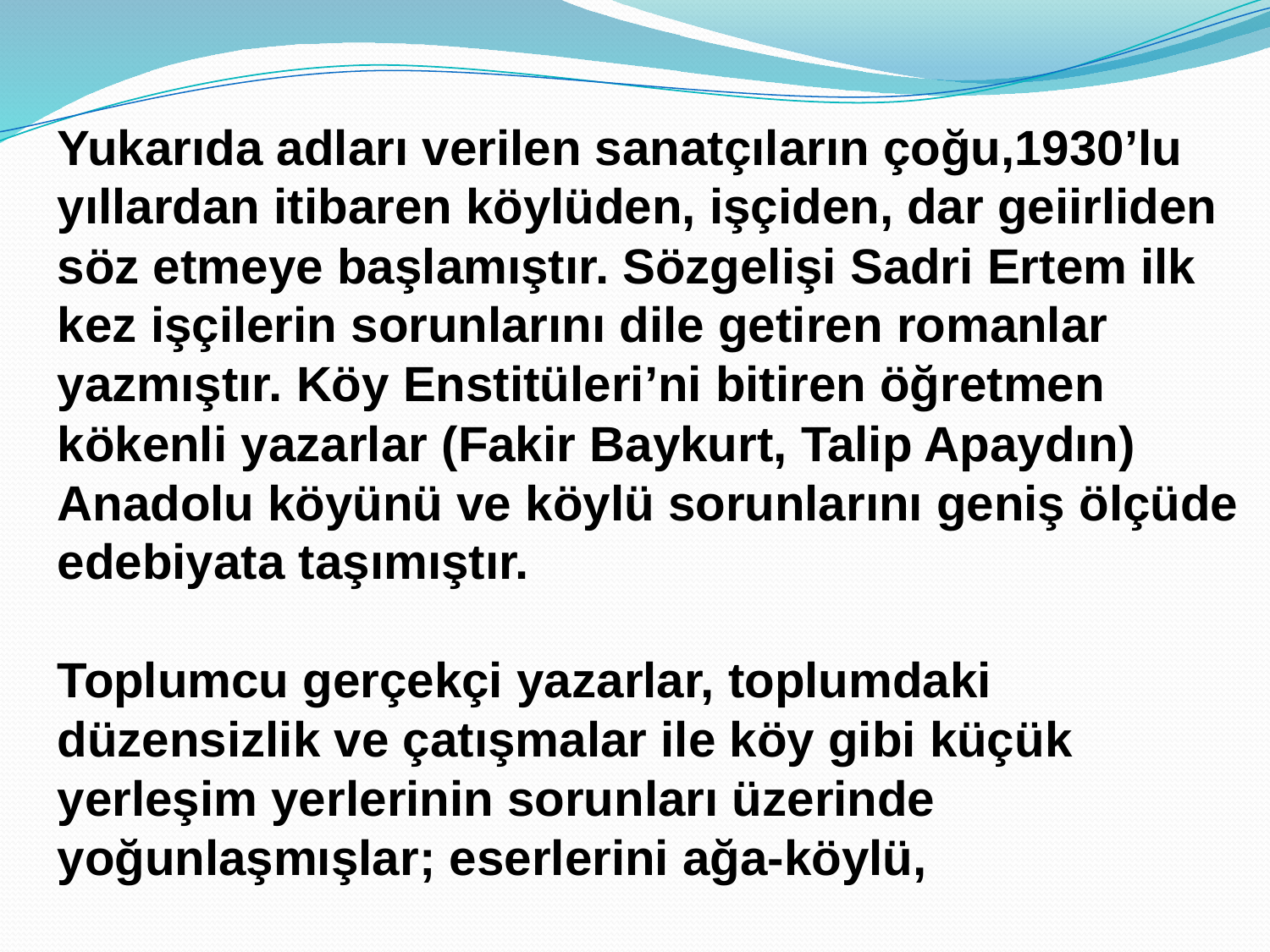

Yukarıda adları verilen sanatçıların çoğu,1930’lu yıllardan itibaren köylüden, işçiden, dar geiirliden söz etmeye başlamıştır. Sözgelişi Sadri Ertem ilk kez işçilerin sorunlarını dile getiren romanlar yazmıştır. Köy Enstitüleri’ni bitiren öğretmen kökenli yazarlar (Fakir Baykurt, Talip Apaydın) Anadolu köyünü ve köylü sorunlarını geniş ölçüde edebiyata taşımıştır.

Toplumcu gerçekçi yazarlar, toplumdaki düzensizlik ve çatışmalar ile köy gibi küçük yerleşim yerlerinin sorunları üzerinde yoğunlaşmışlar; eserlerini ağa-köylü,